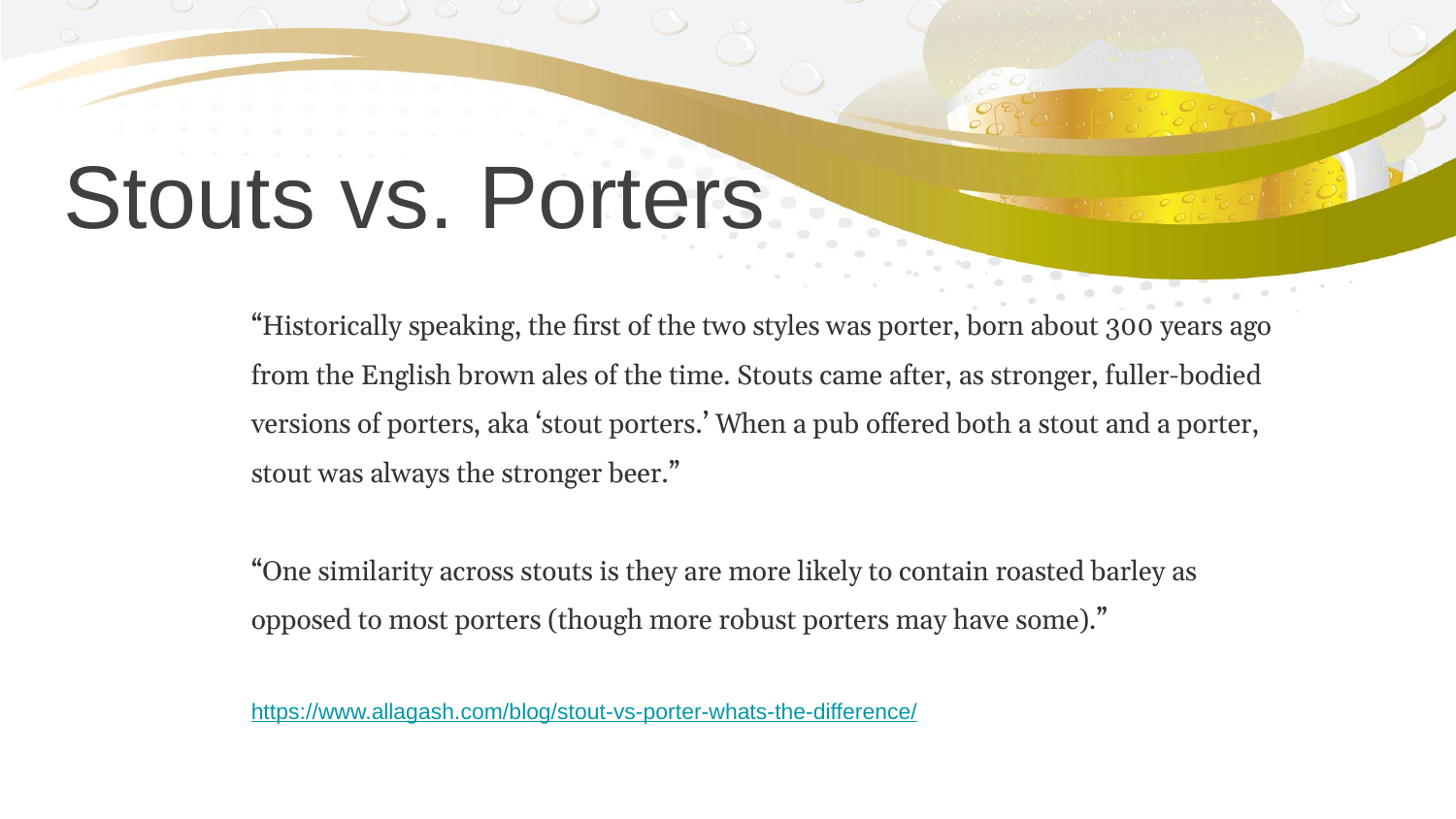

Stouts vs. Porters
“Historically speaking, the first of the two styles was porter, born about 300 years ago from the English brown ales of the time. Stouts came after, as stronger, fuller-bodied versions of porters, aka ‘stout porters.’ When a pub offered both a stout and a porter, stout was always the stronger beer.”

“One similarity across stouts is they are more likely to contain roasted barley as opposed to most porters (though more robust porters may have some).”

https://www.allagash.com/blog/stout-vs-porter-whats-the-difference/